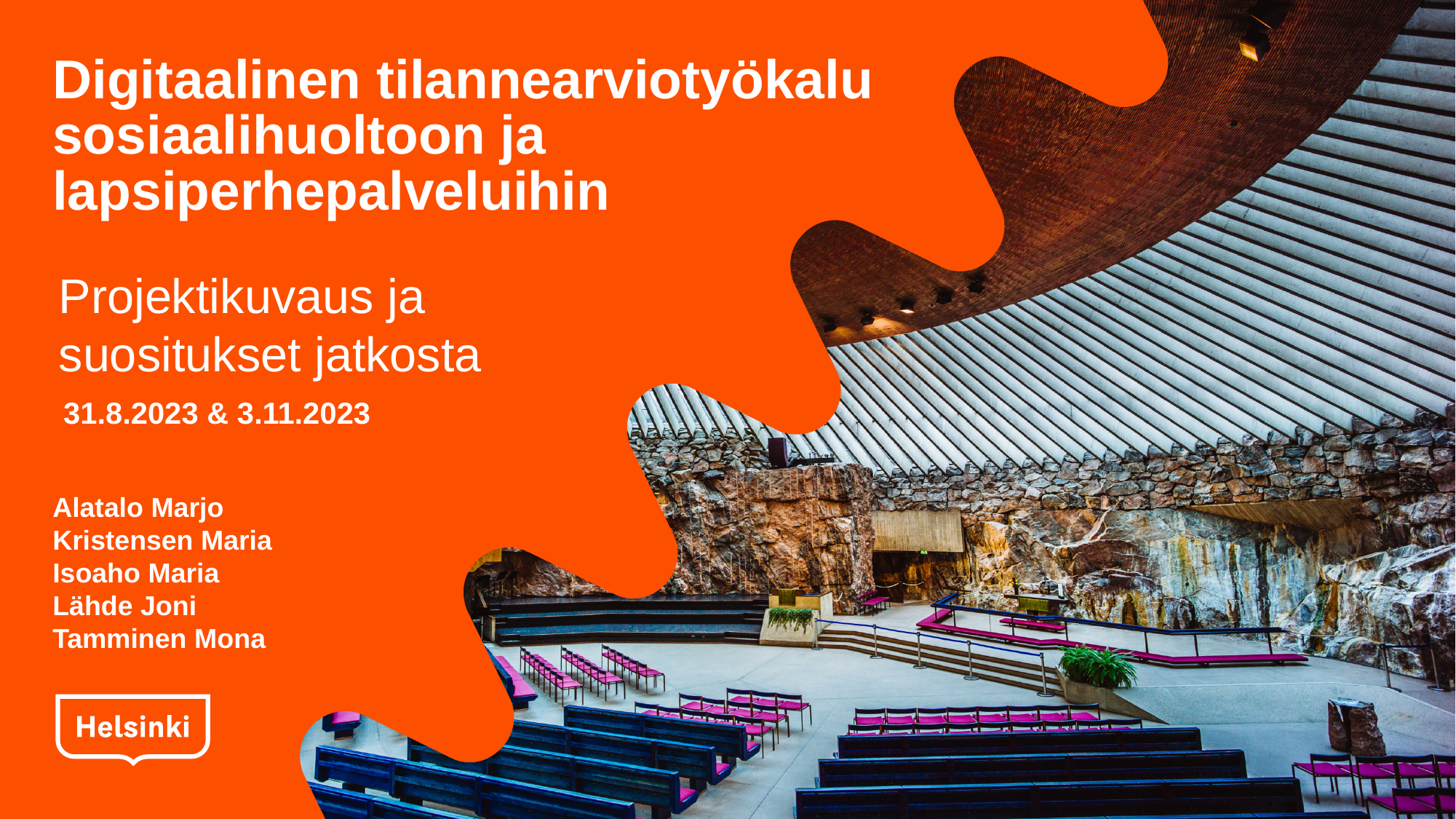

# Digitaalinen tilannearviotyökalu sosiaalihuoltoon ja lapsiperhepalveluihin
Projektikuvaus ja suositukset jatkosta
31.8.2023 & 3.11.2023
Alatalo Marjo
Kristensen Maria
Isoaho Maria
Lähde Joni
Tamminen Mona